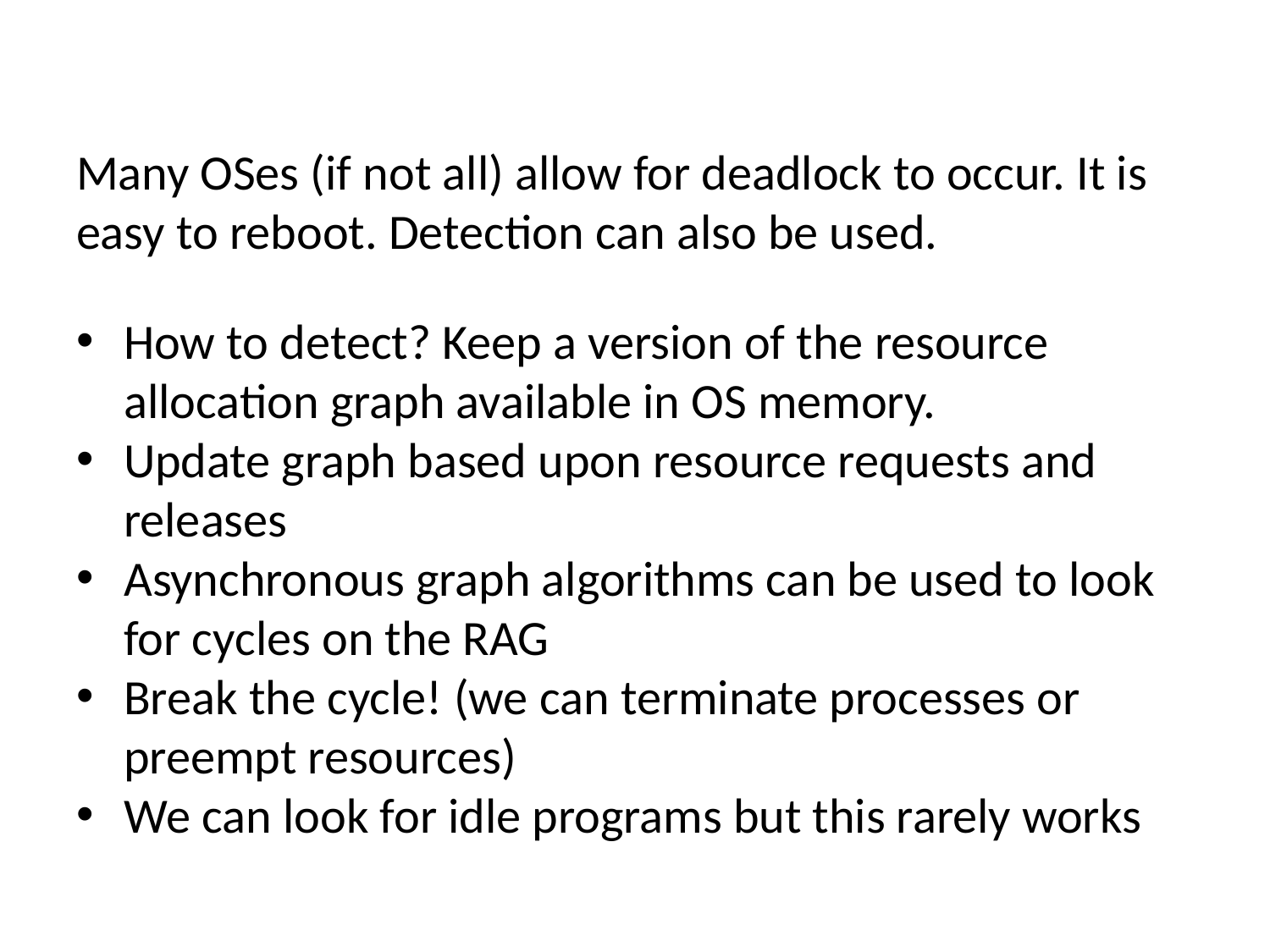

Many OSes (if not all) allow for deadlock to occur. It is easy to reboot. Detection can also be used.

How to detect? Keep a version of the resource allocation graph available in OS memory.
Update graph based upon resource requests and releases
Asynchronous graph algorithms can be used to look for cycles on the RAG
Break the cycle! (we can terminate processes or preempt resources)
We can look for idle programs but this rarely works